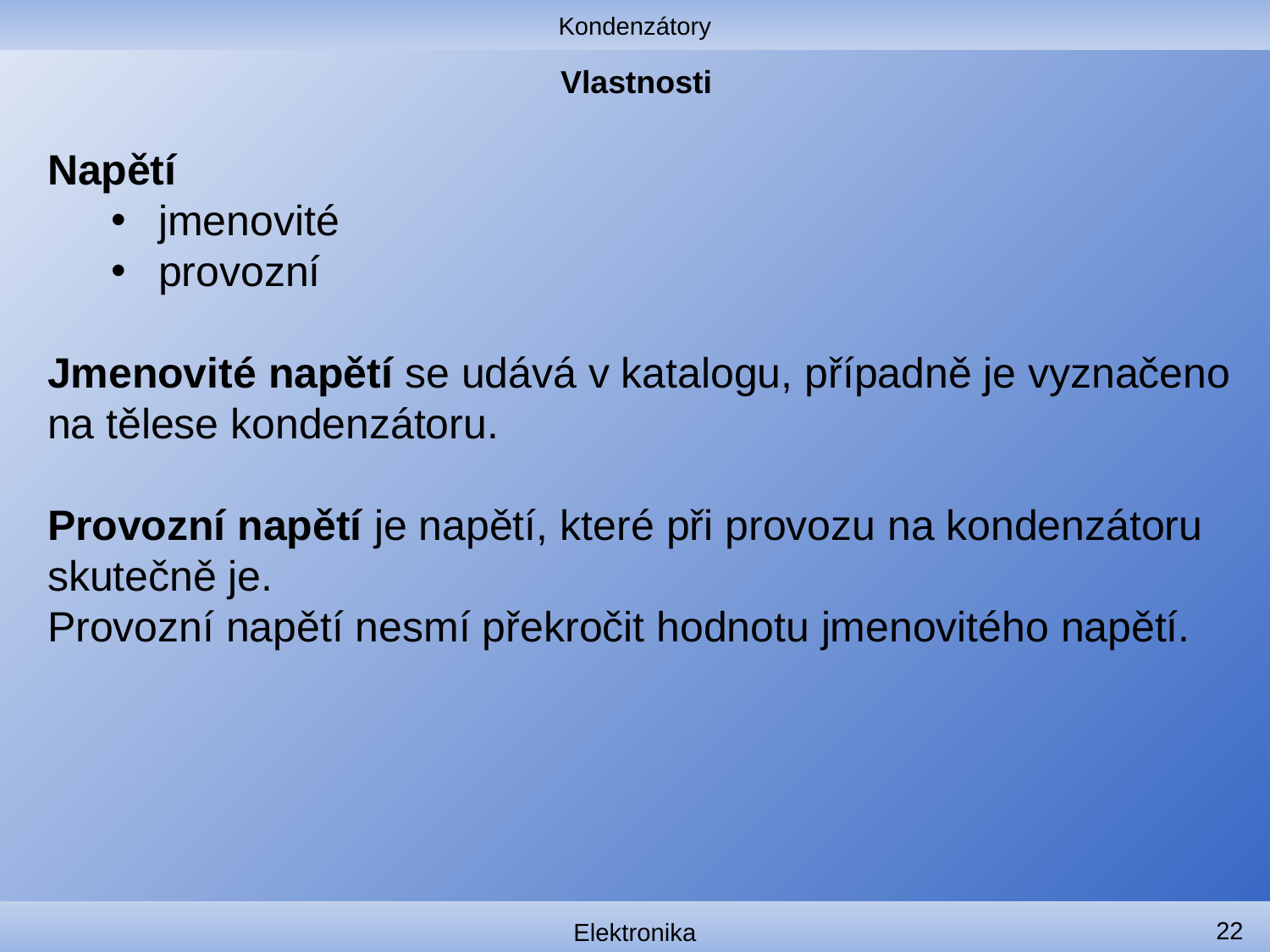

Kondenzátory
# Vlastnosti
Napětí
jmenovité
provozní

Jmenovité napětí se udává v katalogu, případně je vyznačeno na tělese kondenzátoru.

Provozní napětí je napětí, které při provozu na kondenzátoru skutečně je.
Provozní napětí nesmí překročit hodnotu jmenovitého napětí.
22
Elektronika